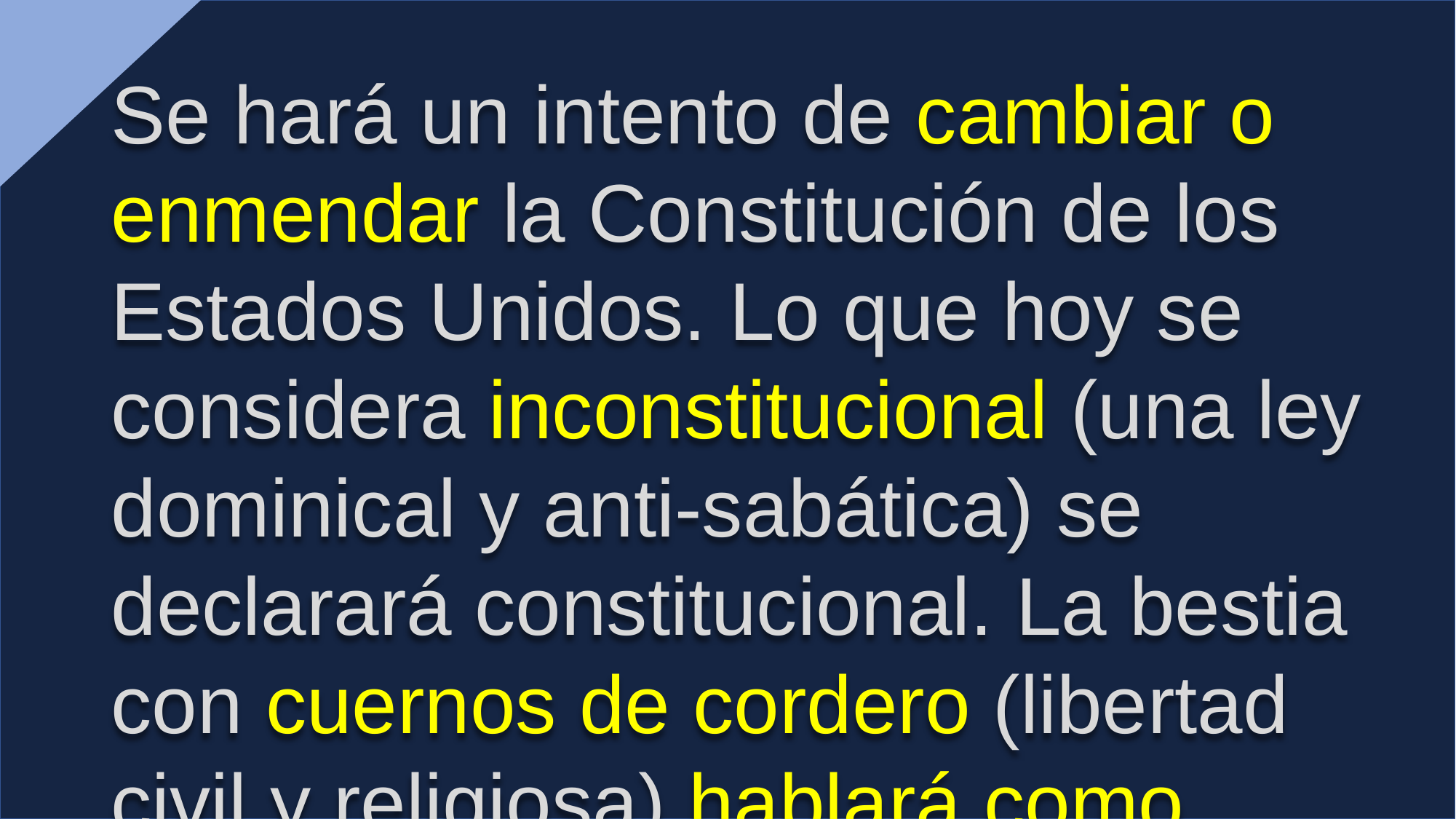

Se hará un intento de cambiar o enmendar la Constitución de los Estados Unidos. Lo que hoy se considera inconstitucional (una ley dominical y anti-sabática) se declarará constitucional. La bestia con cuernos de cordero (libertad civil y religiosa) hablará como dragón.